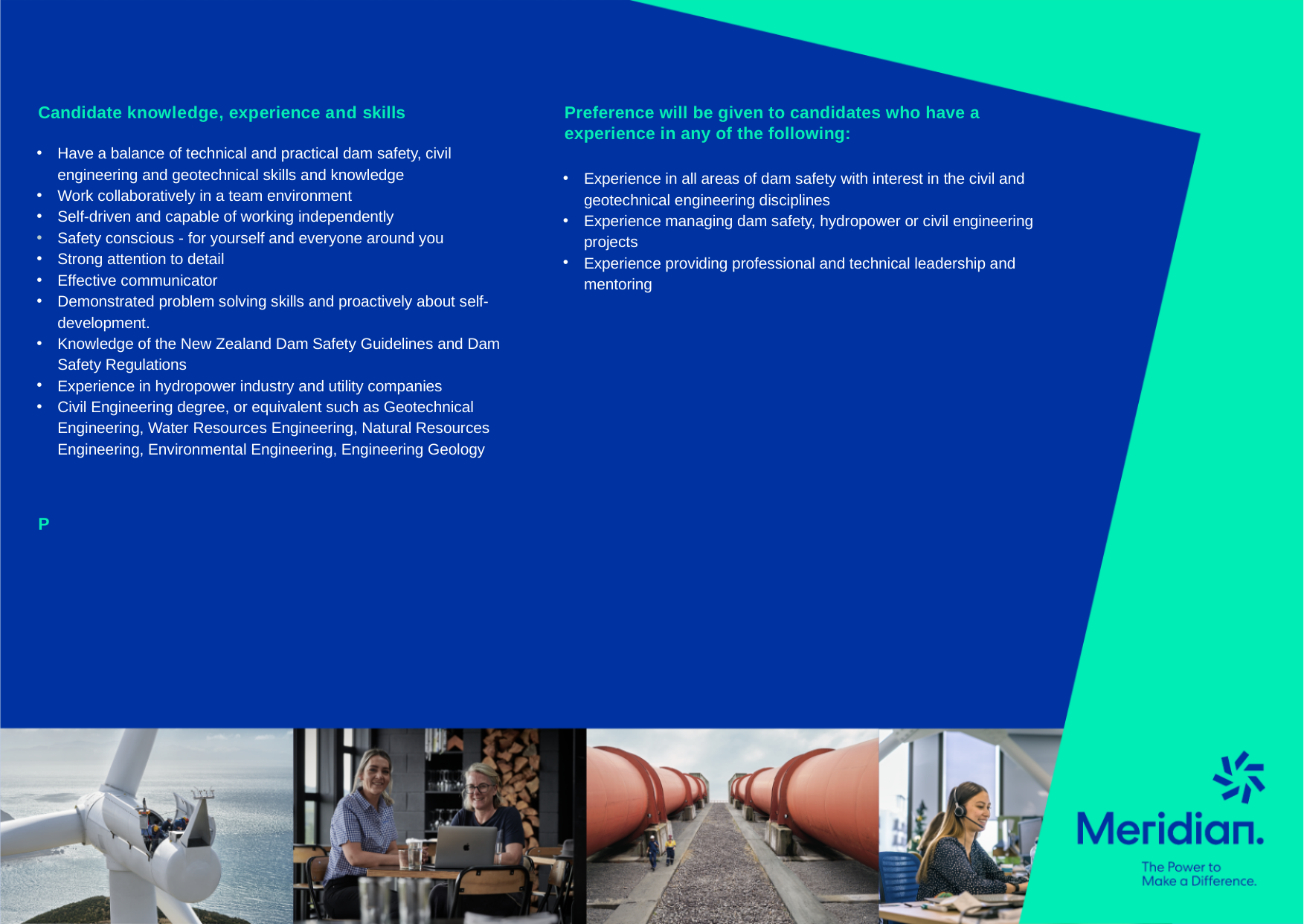

Candidate knowledge, experience and skills

Have a balance of technical and practical dam safety, civil engineering and geotechnical skills and knowledge
Work collaboratively in a team environment
Self-driven and capable of working independently
Safety conscious - for yourself and everyone around you
Strong attention to detail
Effective communicator
Demonstrated problem solving skills and proactively about self-development.
Knowledge of the New Zealand Dam Safety Guidelines and Dam Safety Regulations
Experience in hydropower industry and utility companies
Civil Engineering degree, or equivalent such as Geotechnical Engineering, Water Resources Engineering, Natural Resources Engineering, Environmental Engineering, Engineering Geology

P
Preference will be given to candidates who have a experience in any of the following:

Experience in all areas of dam safety with interest in the civil and geotechnical engineering disciplines
Experience managing dam safety, hydropower or civil engineering projects
Experience providing professional and technical leadership and mentoring